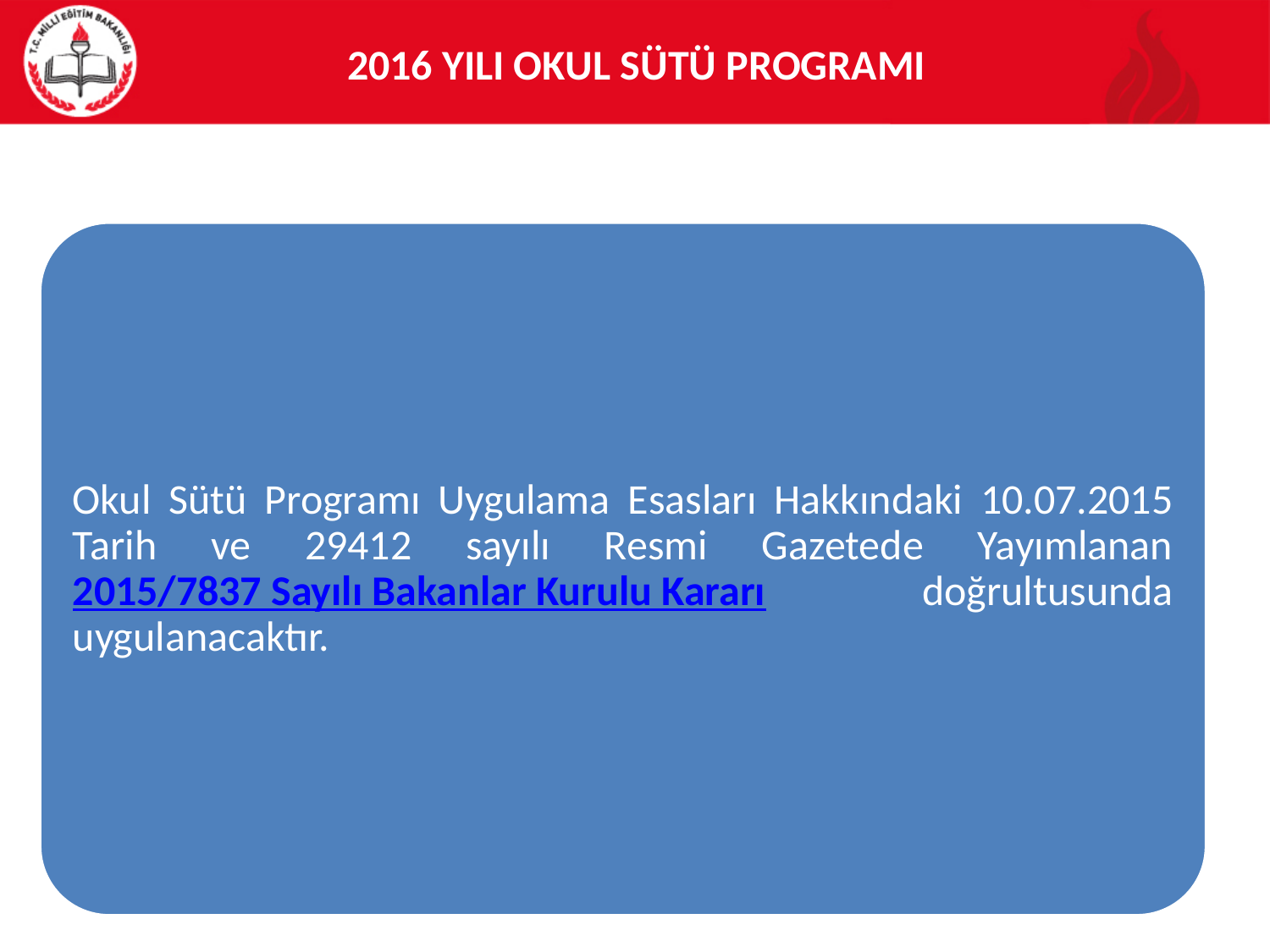

# 2016 YILI OKUL SÜTÜ PROGRAMI
Okul Sütü Programı Uygulama Esasları Hakkındaki 10.07.2015 Tarih ve 29412 sayılı Resmi Gazetede Yayımlanan 2015/7837 Sayılı Bakanlar Kurulu Kararı doğrultusunda uygulanacaktır.